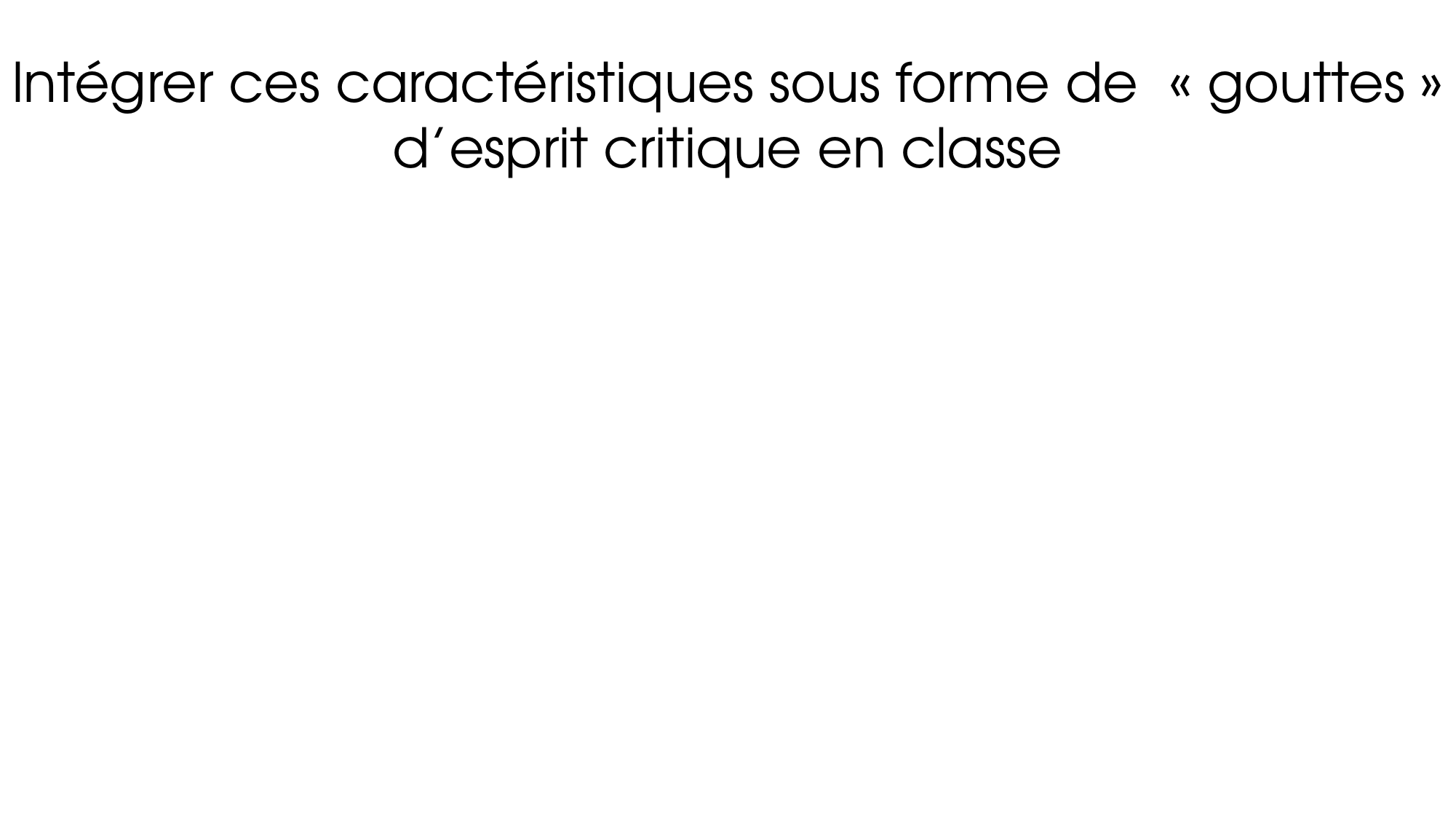

Intégrer ces caractéristiques sous forme de  « gouttes » d’esprit critique en classe